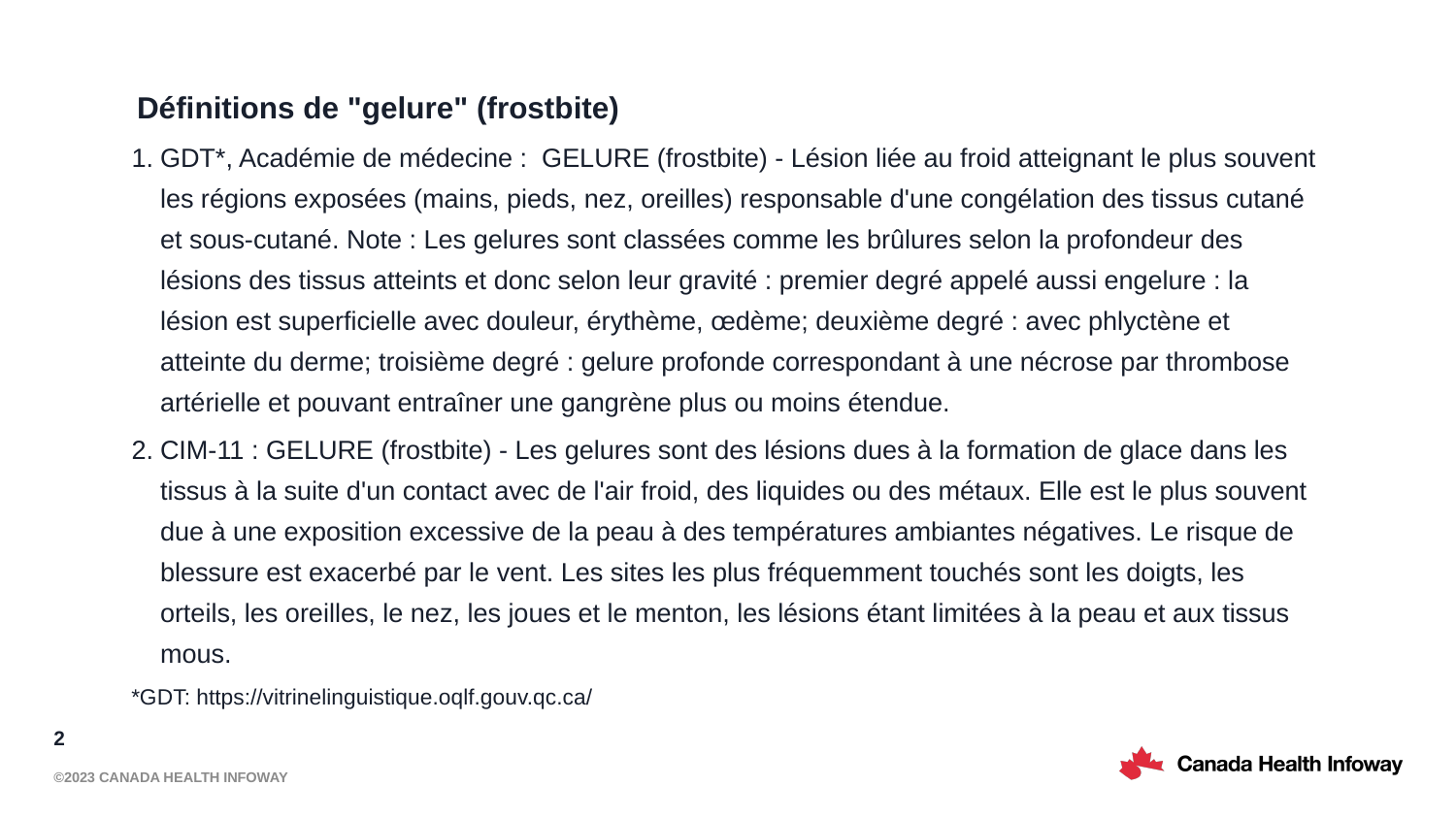

Définitions de "gelure" (frostbite)
GDT*, Académie de médecine :  GELURE (frostbite) - Lésion liée au froid atteignant le plus souvent les régions exposées (mains, pieds, nez, oreilles) responsable d'une congélation des tissus cutané et sous-cutané. Note : Les gelures sont classées comme les brûlures selon la profondeur des lésions des tissus atteints et donc selon leur gravité : premier degré appelé aussi engelure : la lésion est superficielle avec douleur, érythème, œdème; deuxième degré : avec phlyctène et atteinte du derme; troisième degré : gelure profonde correspondant à une nécrose par thrombose artérielle et pouvant entraîner une gangrène plus ou moins étendue.
CIM-11 : GELURE (frostbite) - Les gelures sont des lésions dues à la formation de glace dans les tissus à la suite d'un contact avec de l'air froid, des liquides ou des métaux. Elle est le plus souvent due à une exposition excessive de la peau à des températures ambiantes négatives. Le risque de blessure est exacerbé par le vent. Les sites les plus fréquemment touchés sont les doigts, les orteils, les oreilles, le nez, les joues et le menton, les lésions étant limitées à la peau et aux tissus mous.
*GDT: https://vitrinelinguistique.oqlf.gouv.qc.ca/
2
©2023 Canada Health Infoway